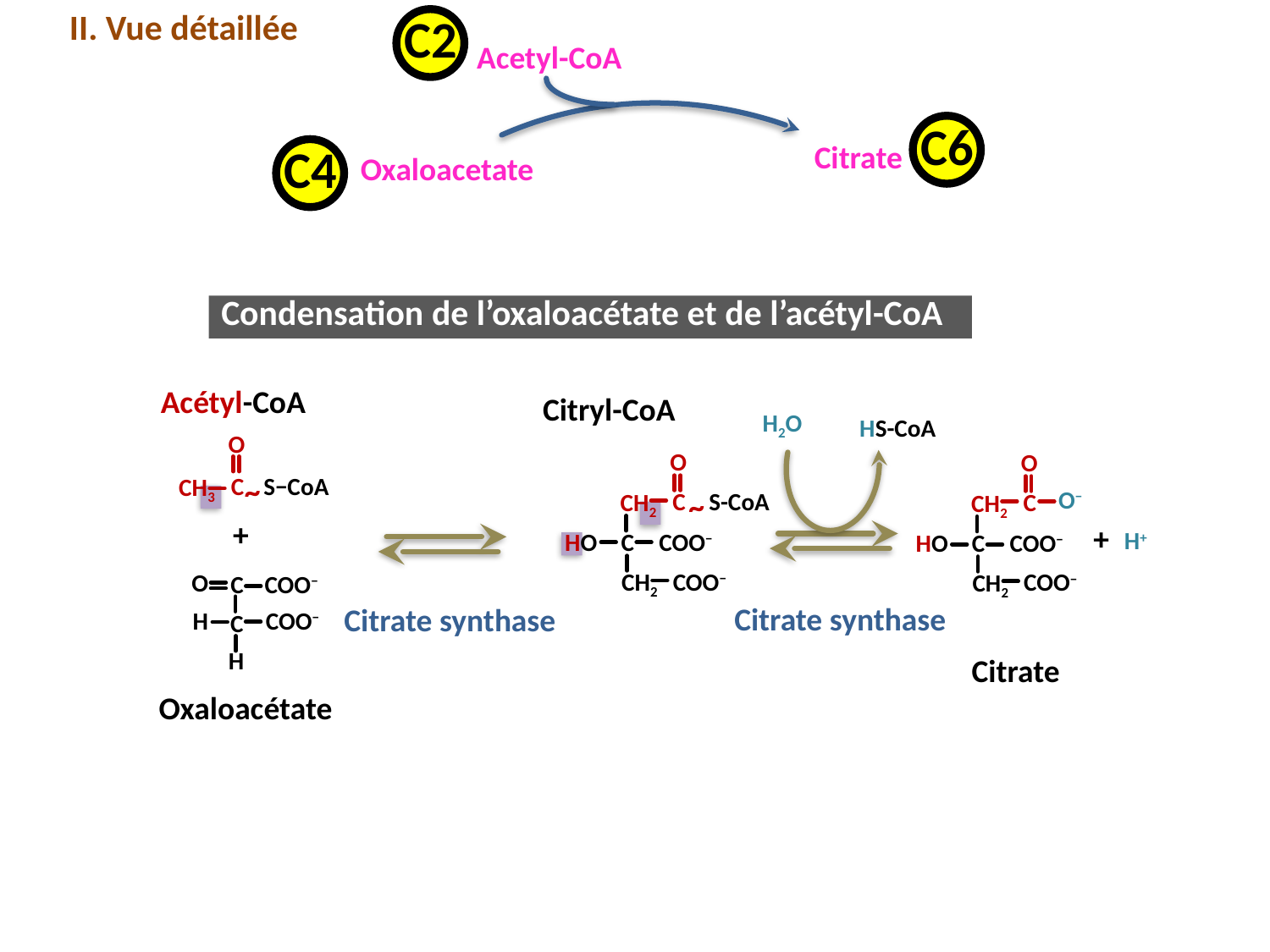

II. Vue détaillée
C2

Acetyl-CoA

C6

Citrate
C4

Oxaloacetate
Condensation de l’oxaloacétate et de l’acétyl-CoA
Acétyl-CoA
Citryl-CoA
H2O
HS-CoA

O
C
S−CoA
CH3
O
O
C

CH2
COO−
C
COO−
CH2
HO
~
O−
C
S-CoA
~
CH2

+
+
H+
HO
COO−
C

COO−
CH2
O
C
COO−
COO−
H
C
Citrate synthase
Citrate synthase
H
Citrate
Oxaloacétate